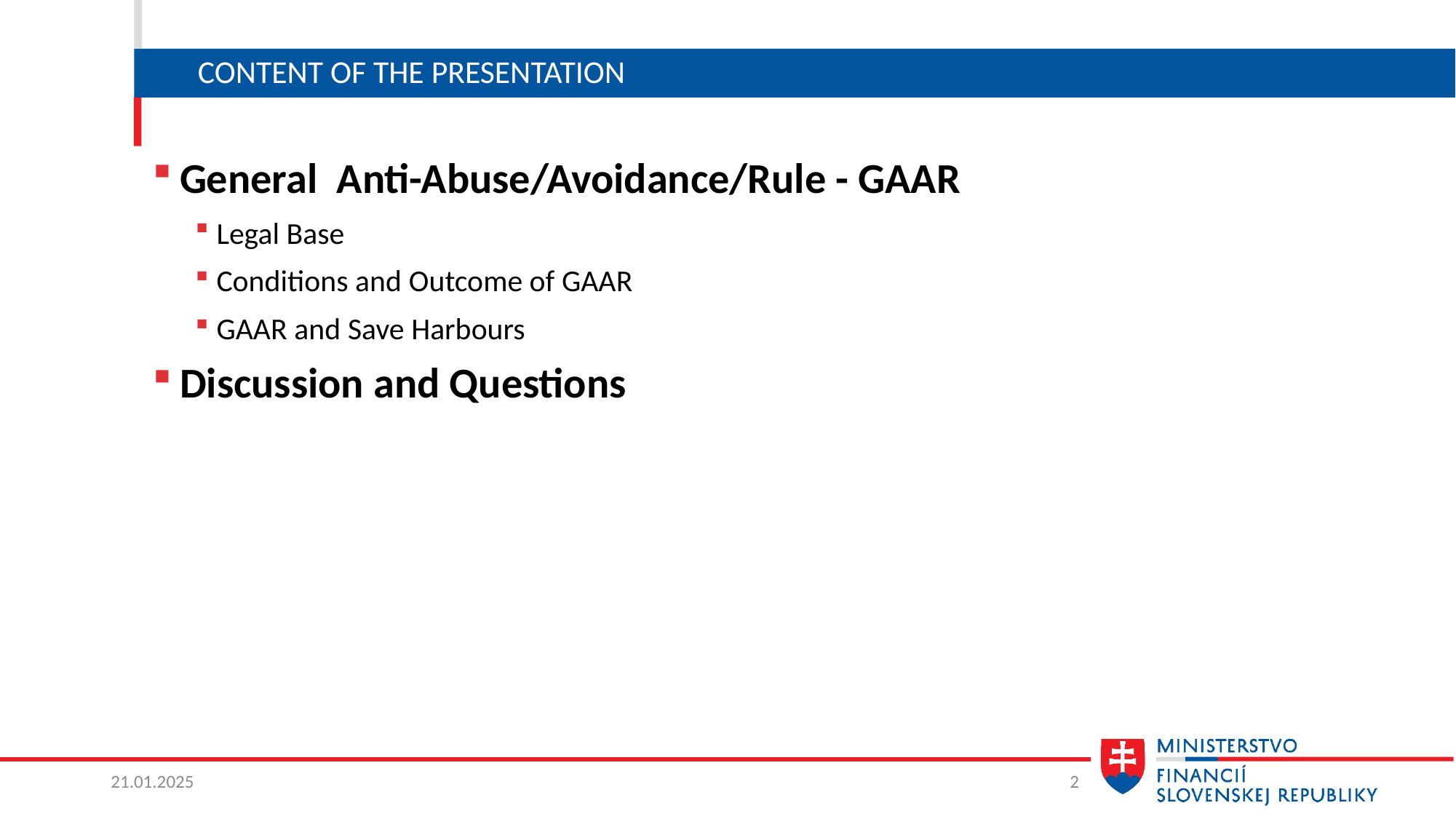

# Content of the presentation
General  Anti-Abuse/Avoidance/Rule - GAAR
Legal Base
Conditions and Outcome of GAAR
GAAR and Save Harbours
Discussion and Questions
21.01.2025
2